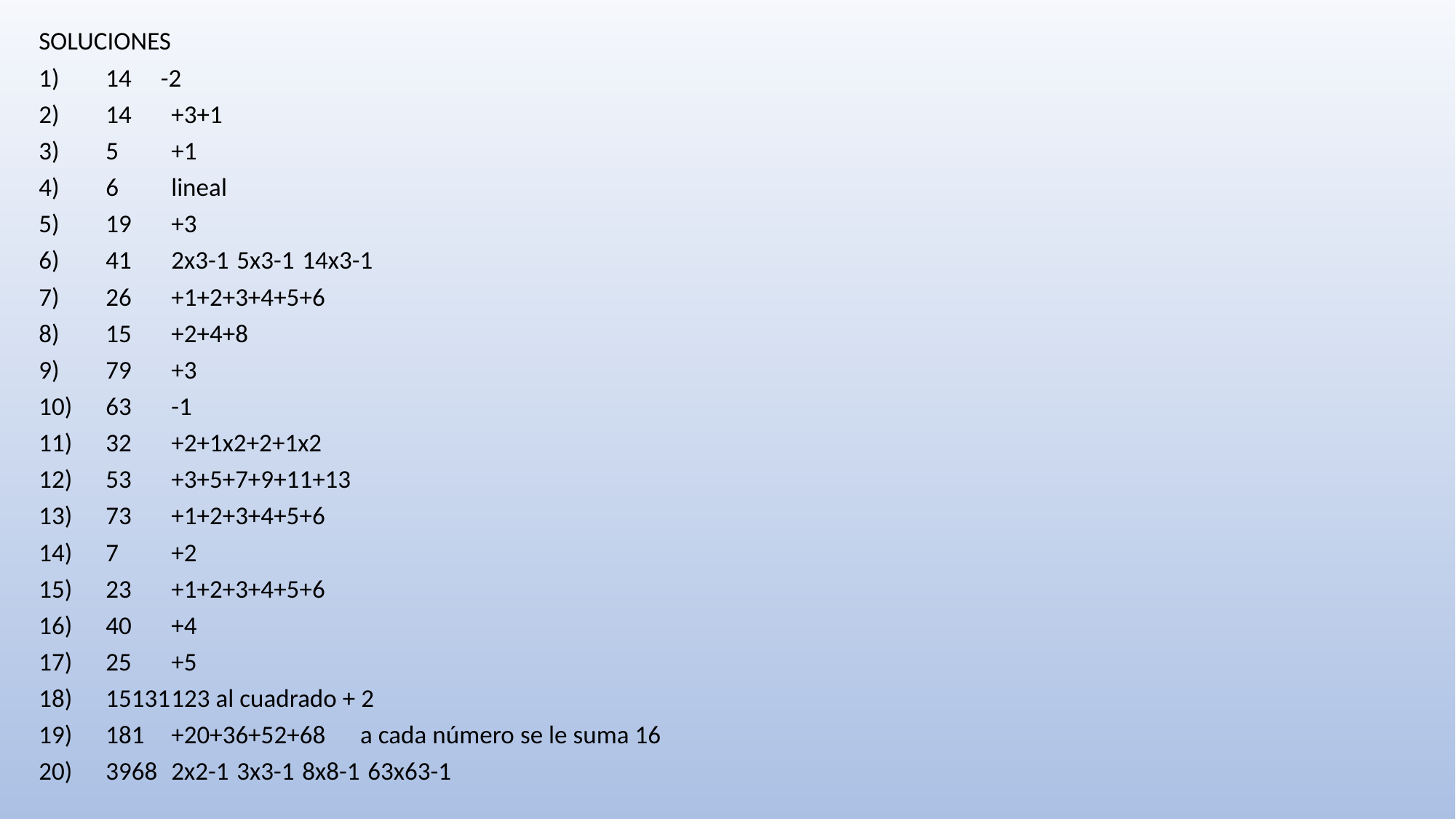

SOLUCIONES
14     -2
14	+3+1
5	+1
6	lineal
19	+3
41	2x3-1	5x3-1	14x3-1
26	+1+2+3+4+5+6
15	+2+4+8
79	+3
63	-1
32	+2+1x2+2+1x2
53	+3+5+7+9+11+13
73	+1+2+3+4+5+6
7	+2
23	+1+2+3+4+5+6
40	+4
25	+5
15131	123 al cuadrado + 2
181	+20+36+52+68      a cada número se le suma 16
3968		2x2-1	3x3-1	8x8-1	63x63-1